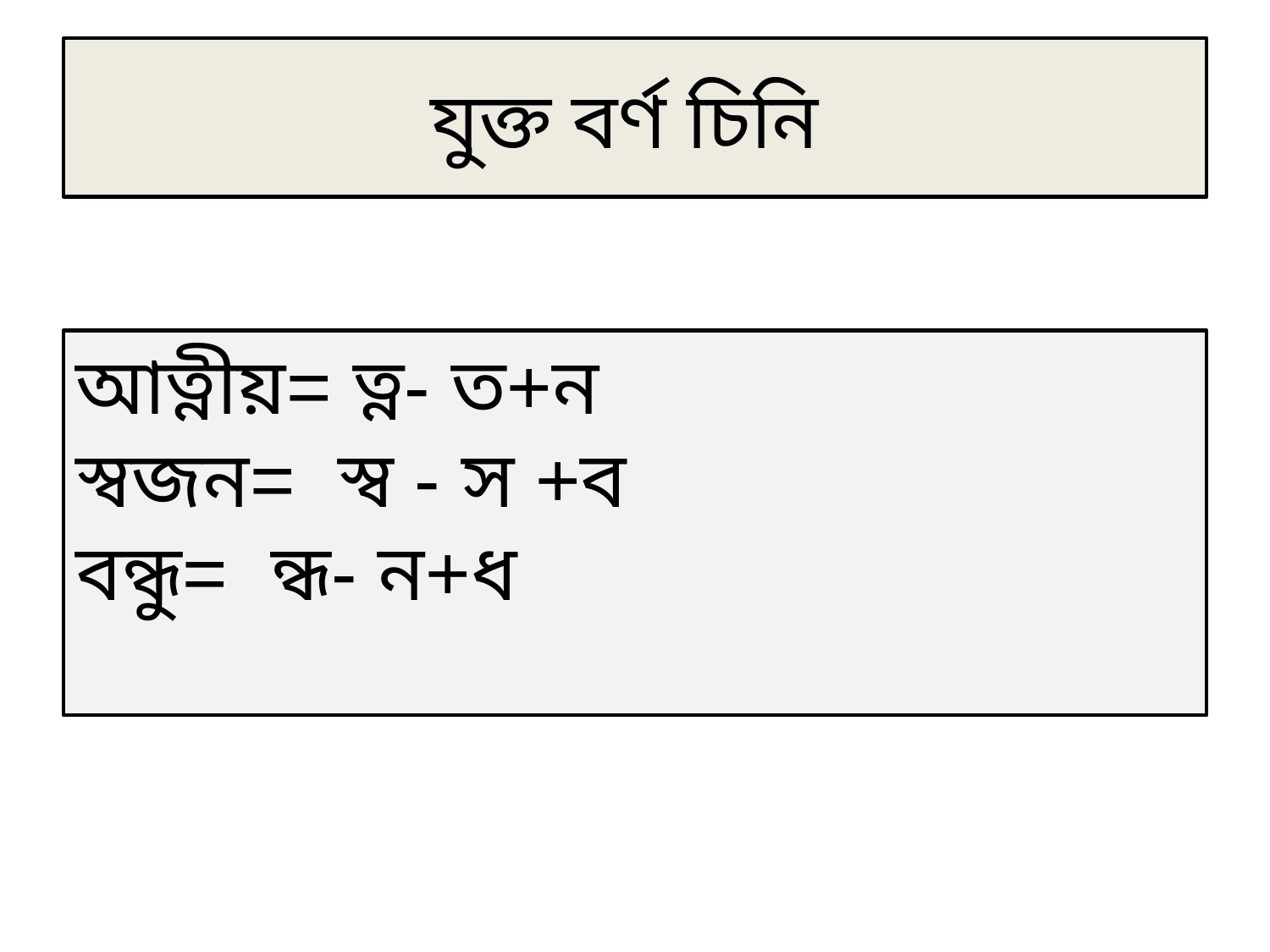

# যুক্ত বর্ণ চিনি

আত্নীয়= ত্ন- ত+ন
স্বজন=  স্ব - স +ব
বন্ধু=  ন্ধ- ন+ধ